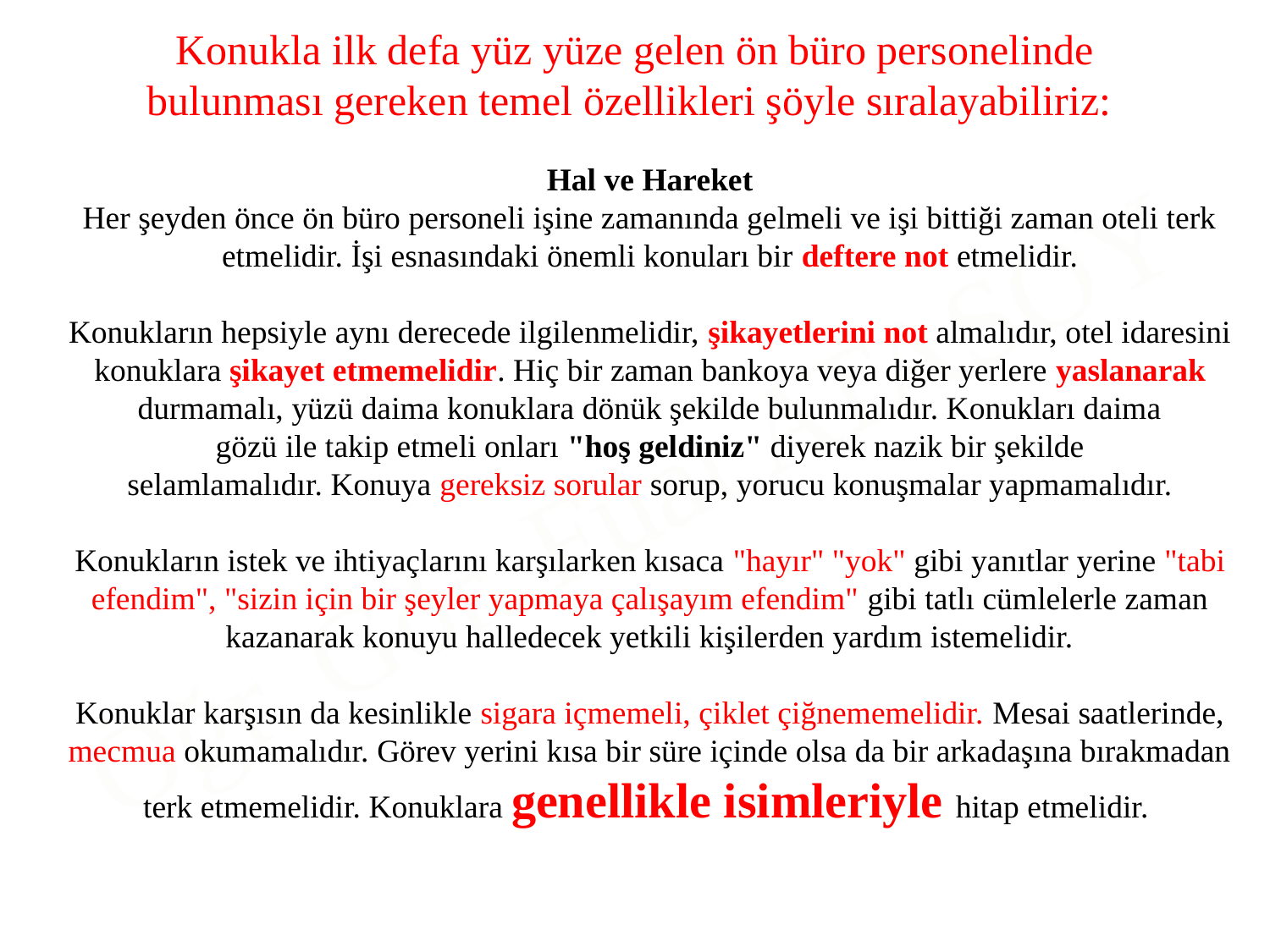

Konukla ilk defa yüz yüze gelen ön büro personelinde bulunması gereken temel özellikleri şöyle sıralayabiliriz:
Hal ve Hareket
Her şeyden önce ön büro personeli işine zamanında gelmeli ve işi bittiği zaman oteli terk etmelidir. İşi esnasındaki önemli konuları bir deftere not etmelidir.
Konukların hepsiyle aynı derecede ilgilenmelidir, şikayetlerini not almalıdır, otel idaresini konuklara şikayet etmemelidir. Hiç bir zaman bankoya veya diğer yerlere yaslanarak durmamalı, yüzü daima konuklara dönük şekilde bulunmalıdır. Konukları daima
gözü ile takip etmeli onları "hoş geldiniz" diyerek nazik bir şekilde
selamlamalıdır. Konuya gereksiz sorular sorup, yorucu konuşmalar yapmamalıdır.
Konukların istek ve ihtiyaçlarını karşılarken kısaca "hayır" "yok" gibi yanıtlar yerine "tabi efendim", "sizin için bir şeyler yapmaya çalışayım efendim" gibi tatlı cümlelerle zaman kazanarak konuyu halledecek yetkili kişilerden yardım istemelidir.
Konuklar karşısın da kesinlikle sigara içmemeli, çiklet çiğnememelidir. Mesai saatlerinde, mecmua okumamalıdır. Görev yerini kısa bir süre içinde olsa da bir arkadaşına bırakmadan terk etmemelidir. Konuklara genellikle isimleriyle hitap etmelidir.